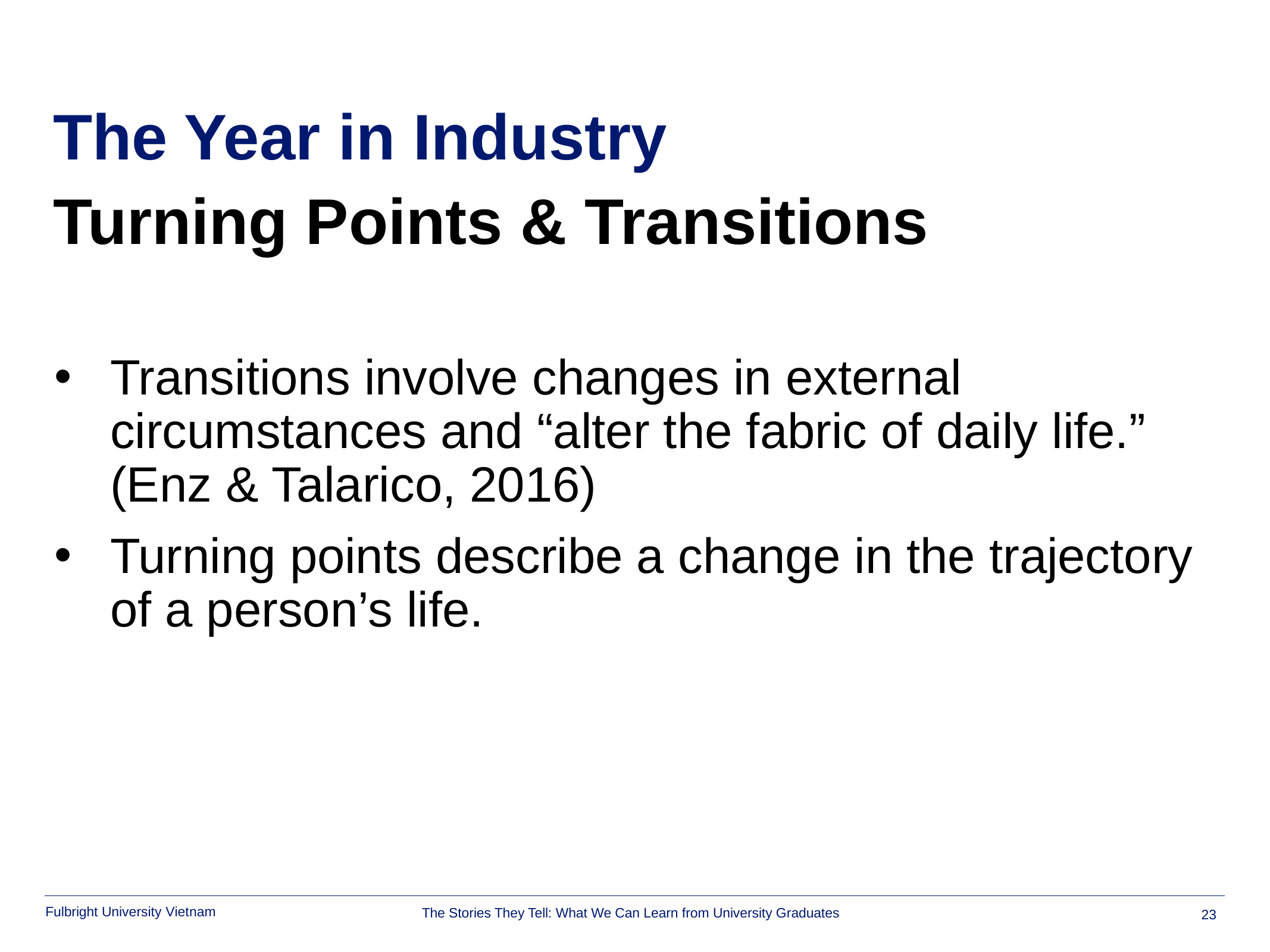

#
The Year in Industry
Turning Points & Transitions
Transitions involve changes in external circumstances and “alter the fabric of daily life.” (Enz & Talarico, 2016)
Turning points describe a change in the trajectory of a person’s life.
The Stories They Tell: What We Can Learn from University Graduates